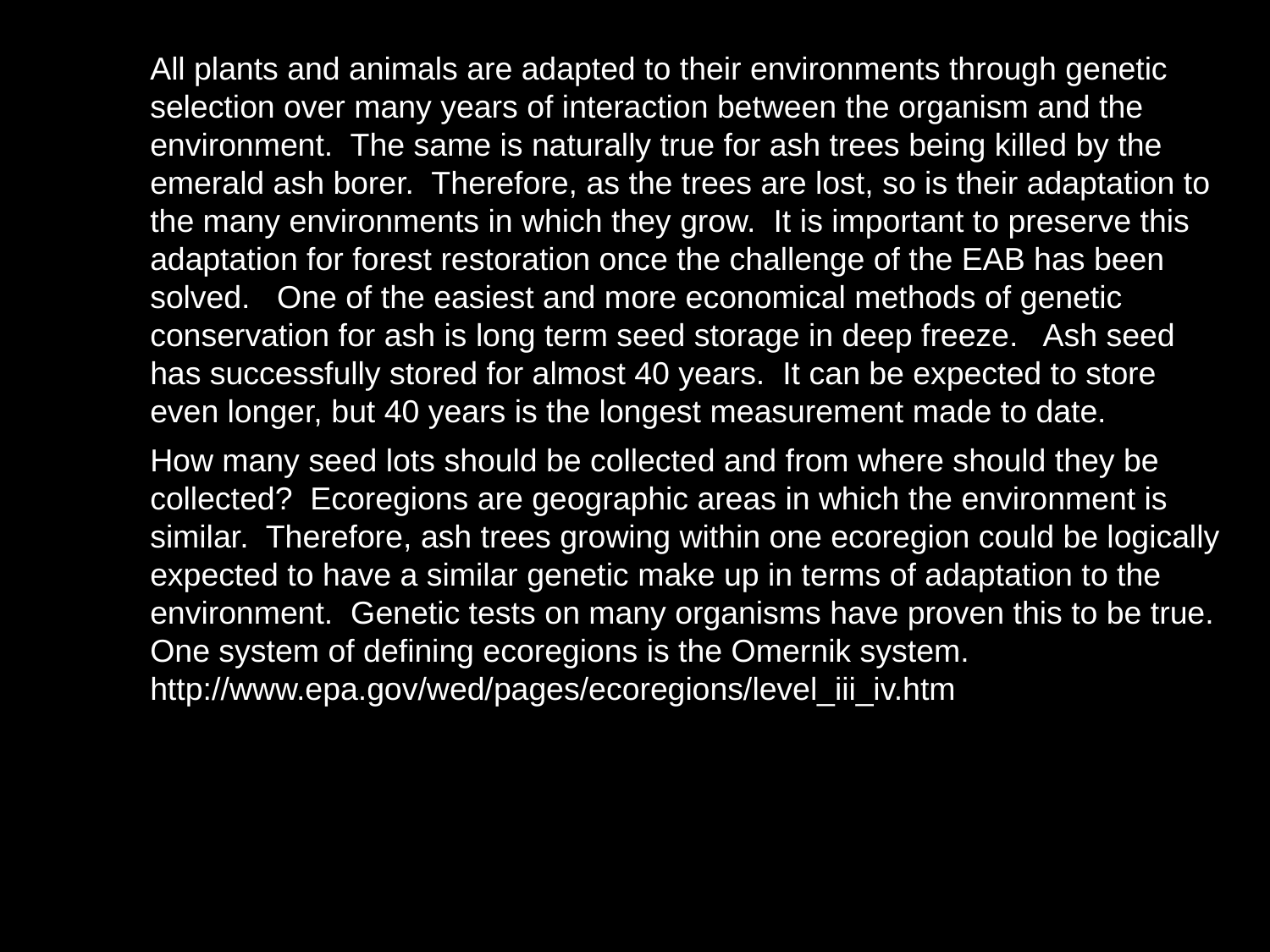

All plants and animals are adapted to their environments through genetic selection over many years of interaction between the organism and the environment.  The same is naturally true for ash trees being killed by the emerald ash borer.  Therefore, as the trees are lost, so is their adaptation to the many environments in which they grow.  It is important to preserve this adaptation for forest restoration once the challenge of the EAB has been solved.   One of the easiest and more economical methods of genetic conservation for ash is long term seed storage in deep freeze.   Ash seed has successfully stored for almost 40 years.  It can be expected to store even longer, but 40 years is the longest measurement made to date.
How many seed lots should be collected and from where should they be collected?  Ecoregions are geographic areas in which the environment is similar.  Therefore, ash trees growing within one ecoregion could be logically expected to have a similar genetic make up in terms of adaptation to the environment.  Genetic tests on many organisms have proven this to be true. One system of defining ecoregions is the Omernik system. http://www.epa.gov/wed/pages/ecoregions/level_iii_iv.htm